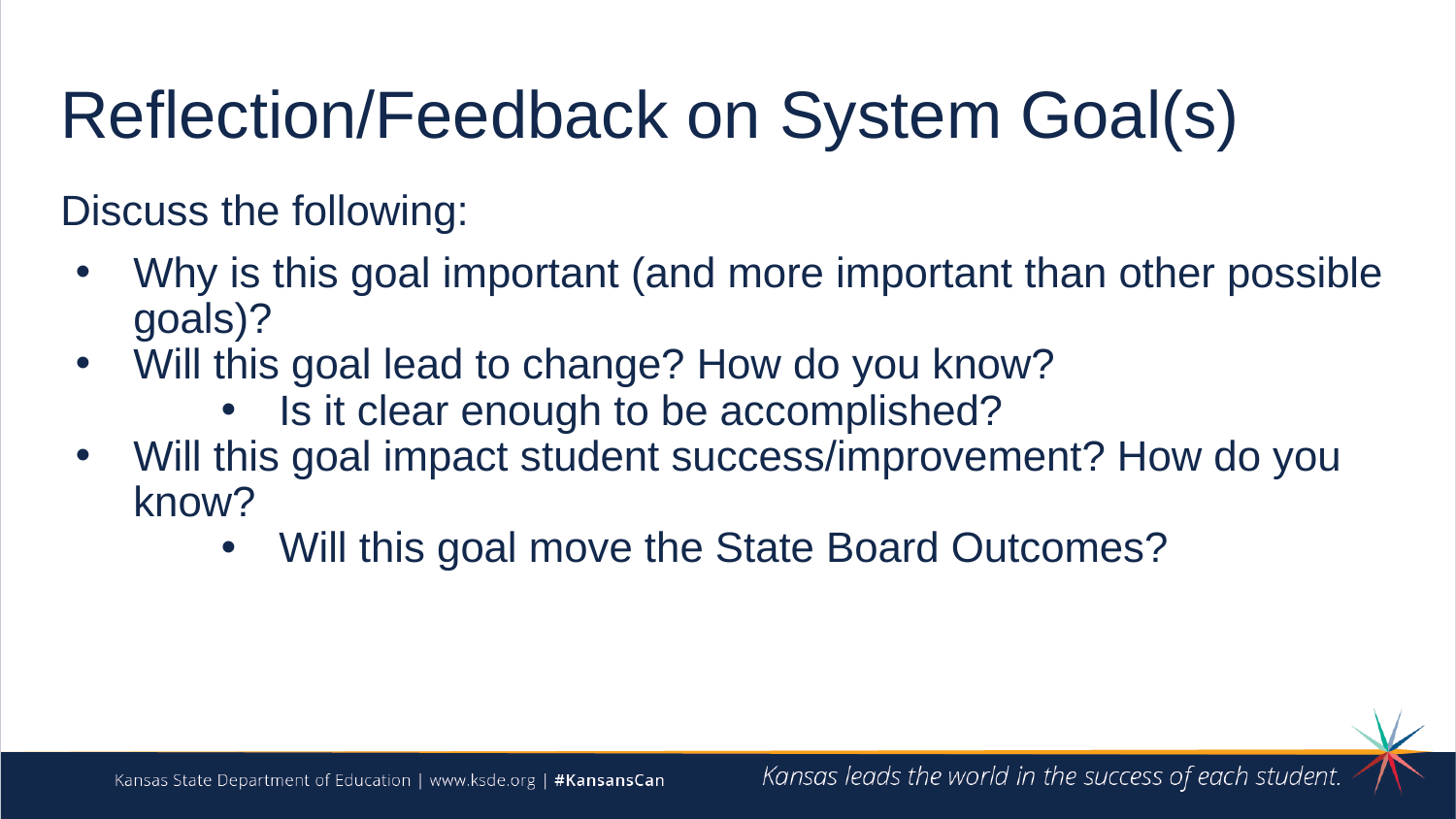

# Reflection/Feedback on System Goal(s)
Discuss the following:
Why is this goal important (and more important than other possible goals)?
Will this goal lead to change? How do you know?
Is it clear enough to be accomplished?
Will this goal impact student success/improvement? How do you know?
Will this goal move the State Board Outcomes?